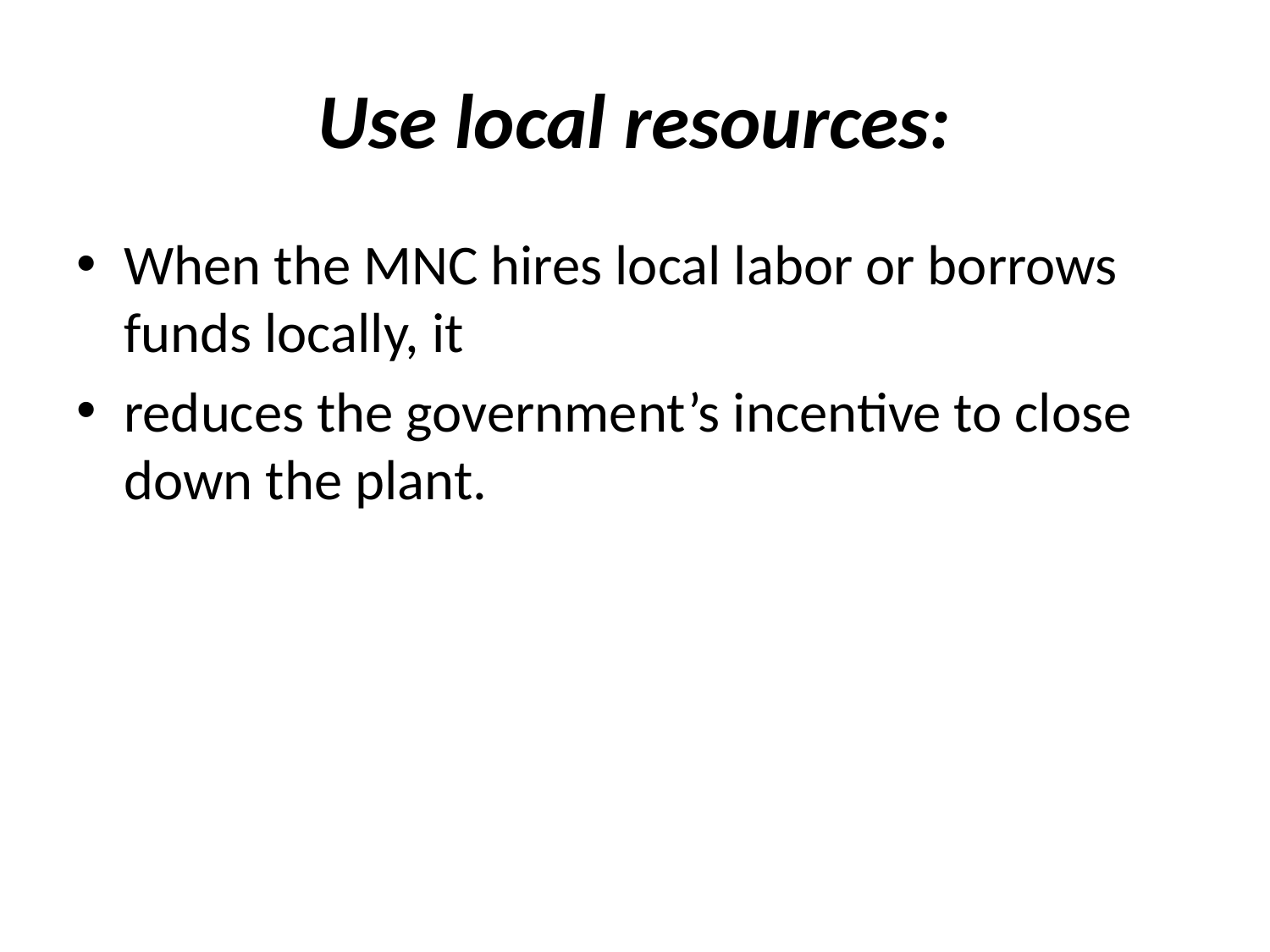

# Use local resources:
When the MNC hires local labor or borrows funds locally, it
reduces the government’s incentive to close down the plant.